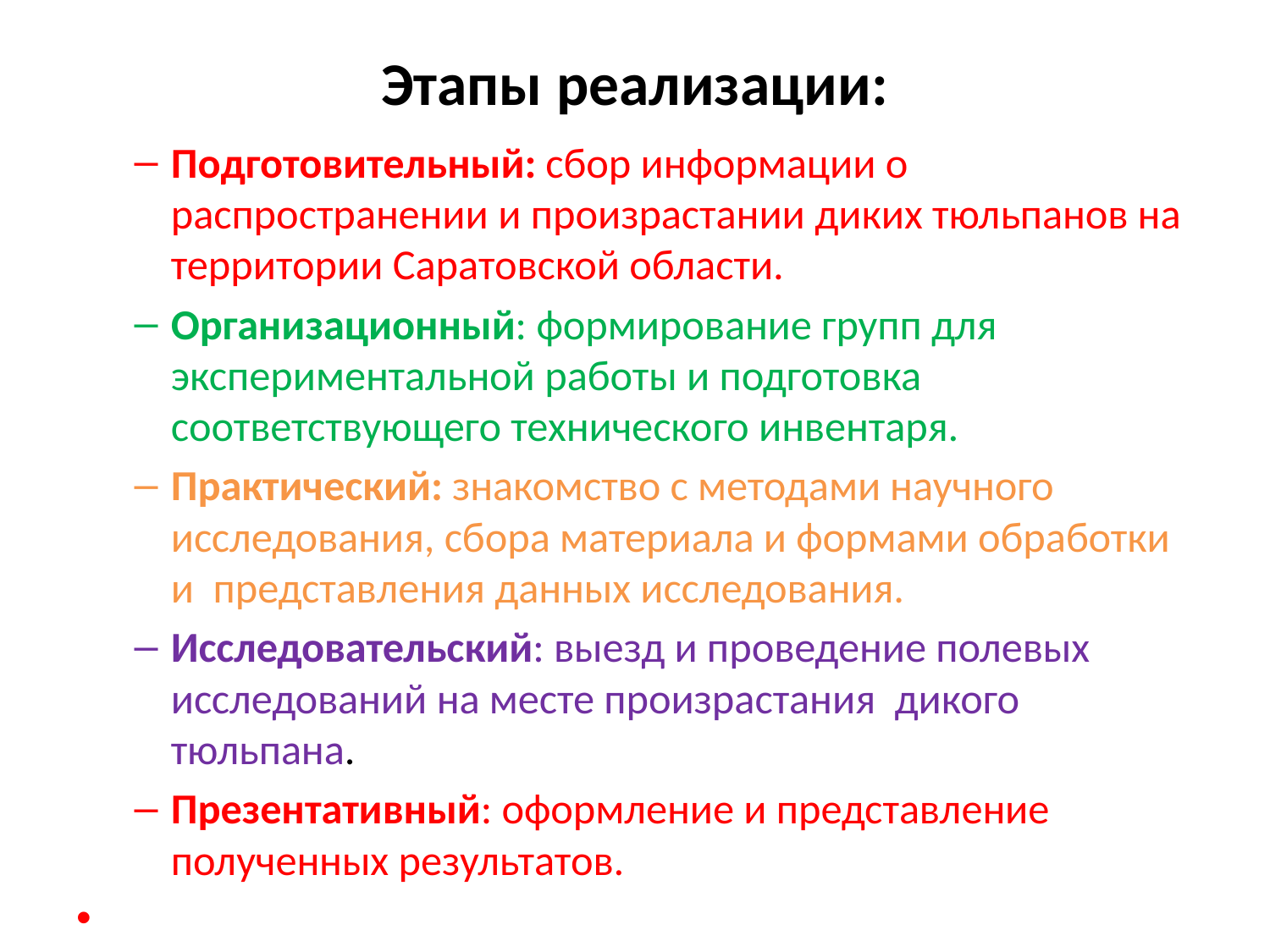

# Этапы реализации:
Подготовительный: сбор информации о распространении и произрастании диких тюльпанов на территории Саратовской области.
Организационный: формирование групп для экспериментальной работы и подготовка соответствующего технического инвентаря.
Практический: знакомство с методами научного исследования, сбора материала и формами обработки и  представления данных исследования.
Исследовательский: выезд и проведение полевых исследований на месте произрастания  дикого тюльпана.
Презентативный: оформление и представление полученных результатов.